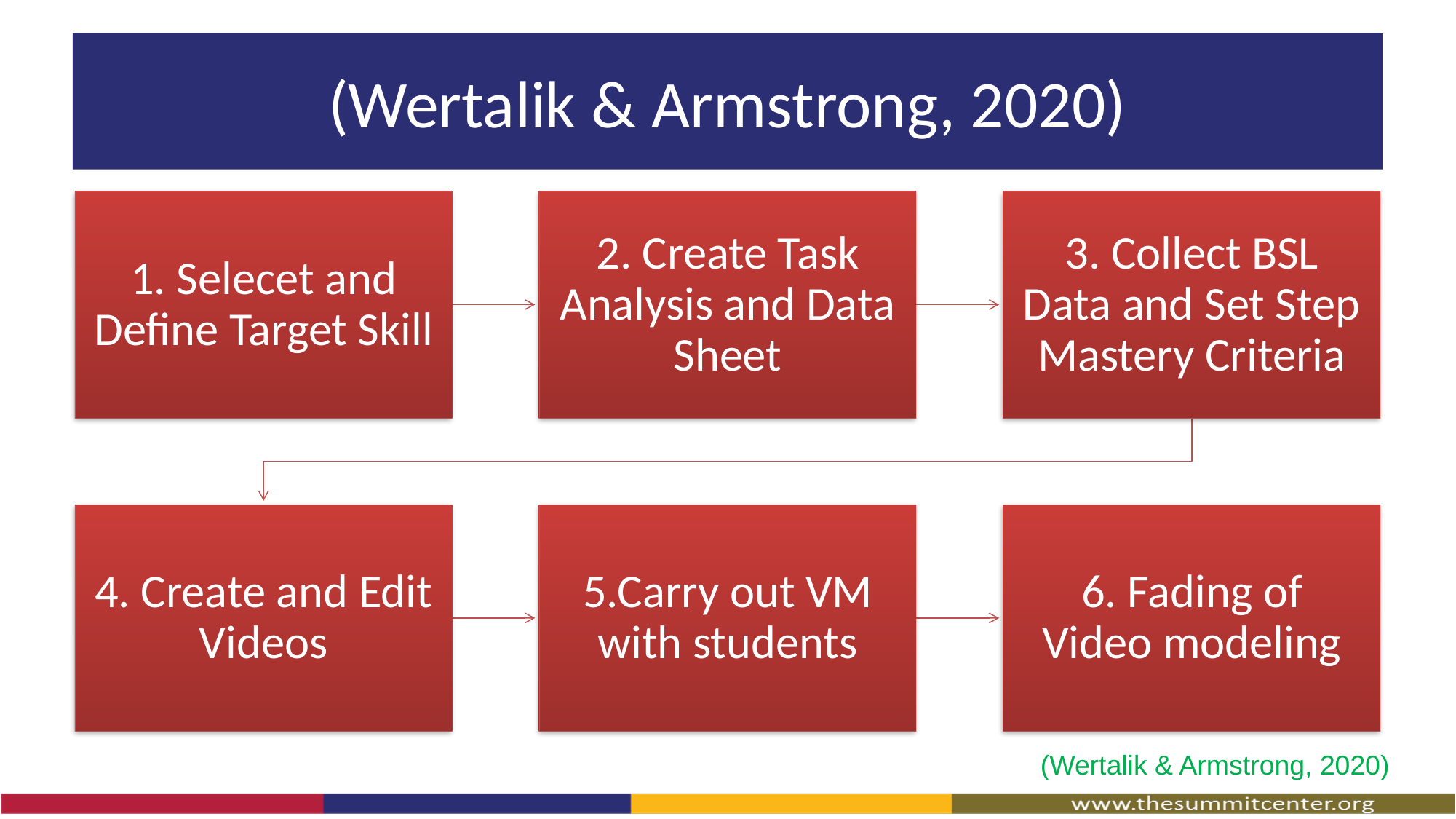

(Wertalik & Armstrong, 2020)

1. Selecet and Define Target Skill

2. Create Task Analysis and Data Sheet

3. Collect BSL Data and Set Step Mastery Criteria

4. Create and Edit Videos

5.Carry out VM with students
6. Fading of Video modeling
(Wertalik & Armstrong, 2020)